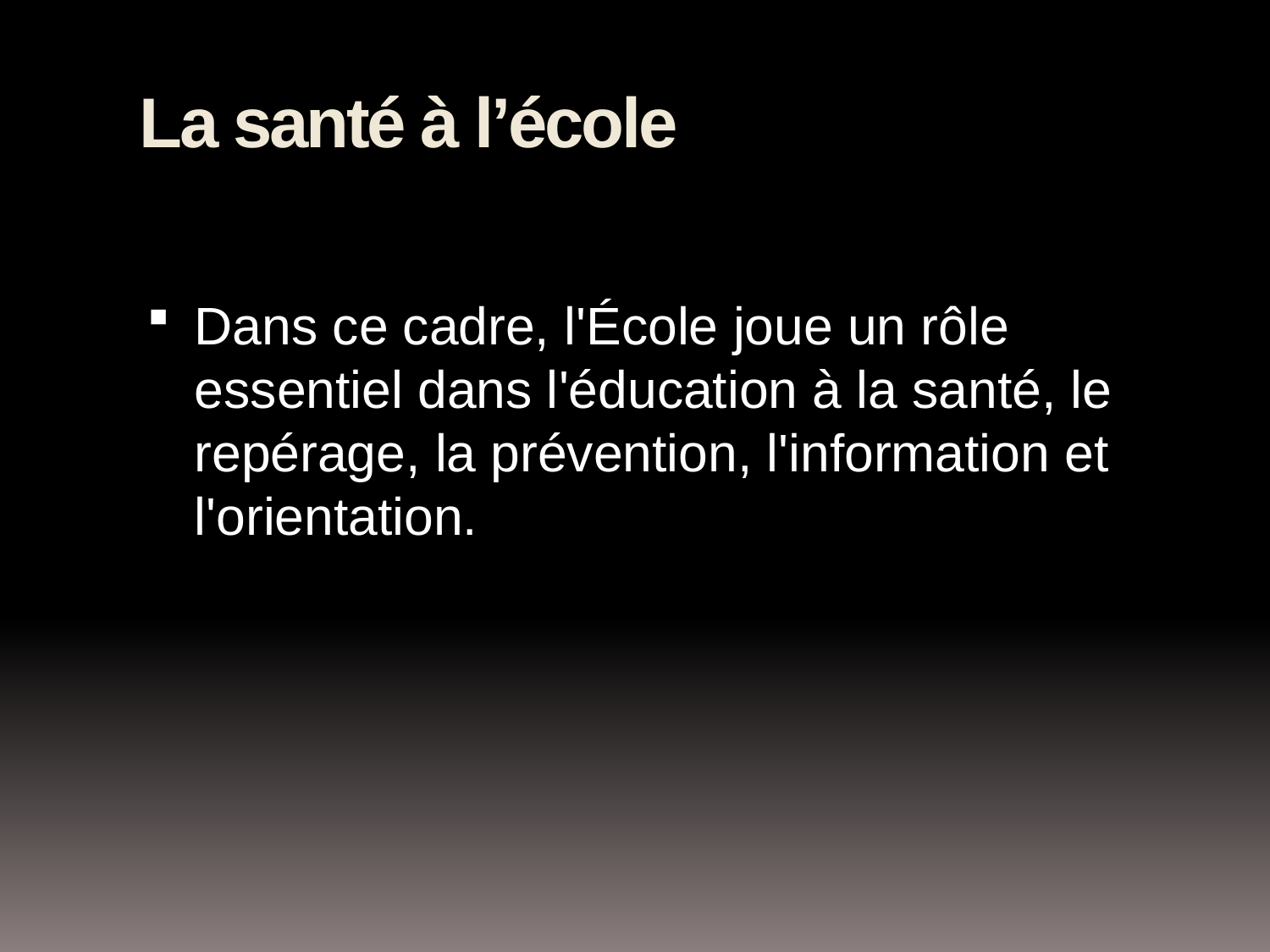

# La santé à l’école
Dans ce cadre, l'École joue un rôle essentiel dans l'éducation à la santé, le repérage, la prévention, l'information et l'orientation.